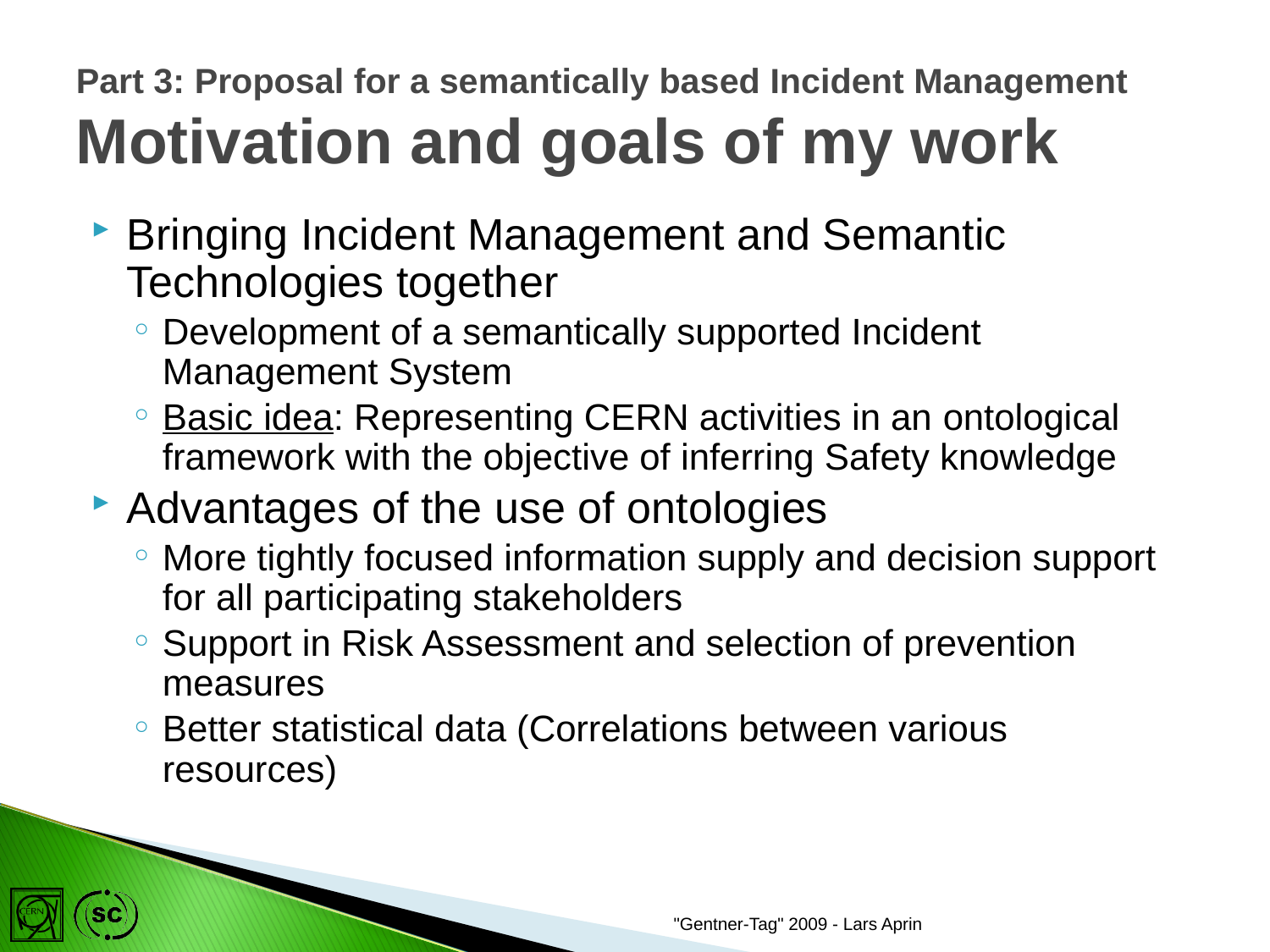

# Part 3: Proposal for a semantically based Incident Management Motivation and goals of my work
Bringing Incident Management and Semantic Technologies together
Development of a semantically supported Incident Management System
Basic idea: Representing CERN activities in an ontological framework with the objective of inferring Safety knowledge
Advantages of the use of ontologies
More tightly focused information supply and decision support for all participating stakeholders
Support in Risk Assessment and selection of prevention measures
Better statistical data (Correlations between various resources)

"Gentner-Tag" 2009 - Lars Aprin